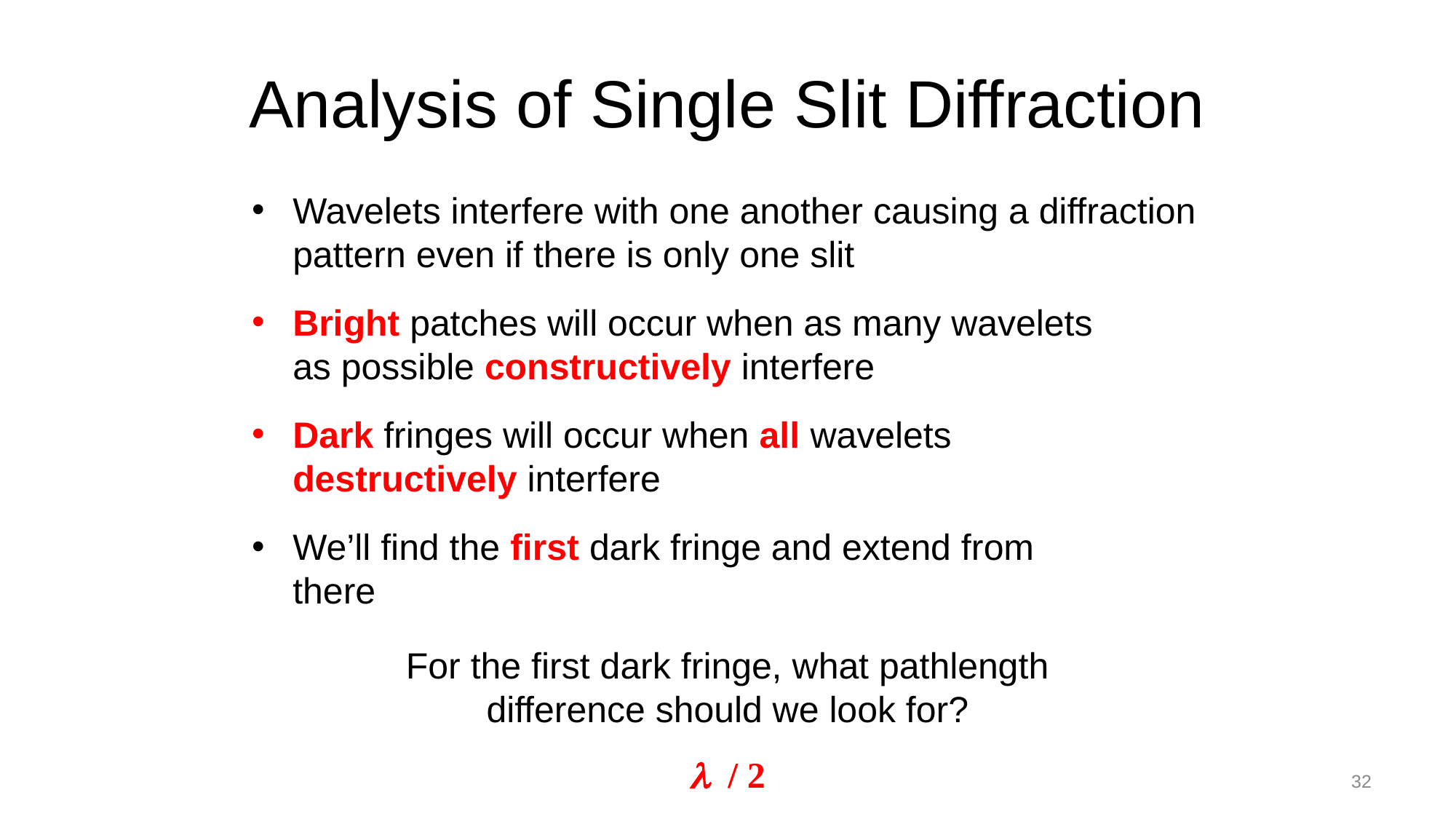

# Analysis of Single Slit Diffraction
Wavelets interfere with one another causing a diffraction pattern even if there is only one slit
Bright patches will occur when as many wavelets as possible constructively interfere
Bright patches will occur when as many wavelets as possible constructively interfere
Dark fringes will occur when all wavelets destructively interfere
Dark fringes will occur when all wavelets destructively interfere
We’ll find the first dark fringe and extend from there
For the first dark fringe, what pathlength difference should we look for?
λ / 2
32